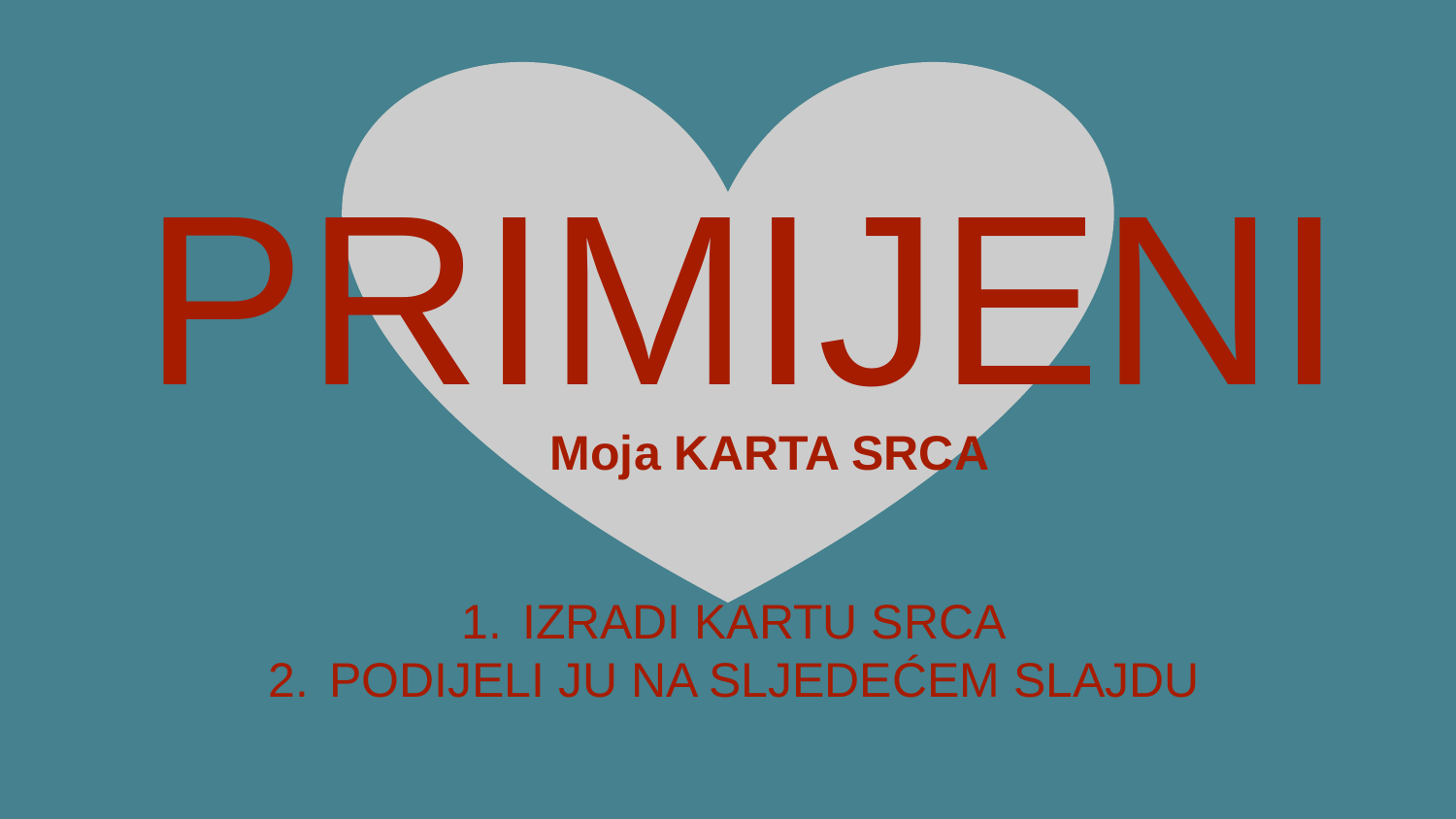

# PRIMIJENI
Moja KARTA SRCA

IZRADI KARTU SRCA
PODIJELI JU NA SLJEDEĆEM SLAJDU